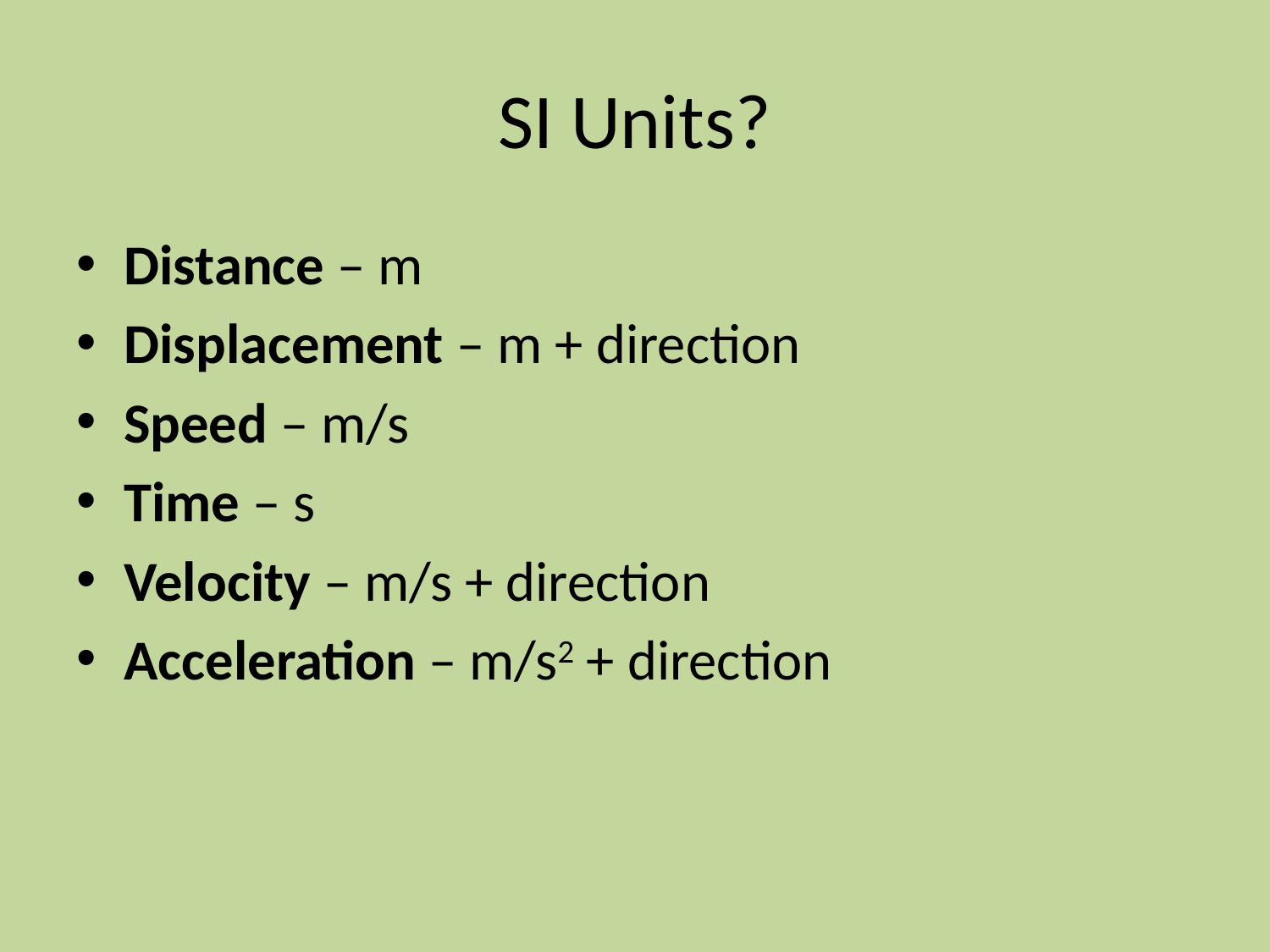

# SI Units?
Distance – m
Displacement – m + direction
Speed – m/s
Time – s
Velocity – m/s + direction
Acceleration – m/s2 + direction